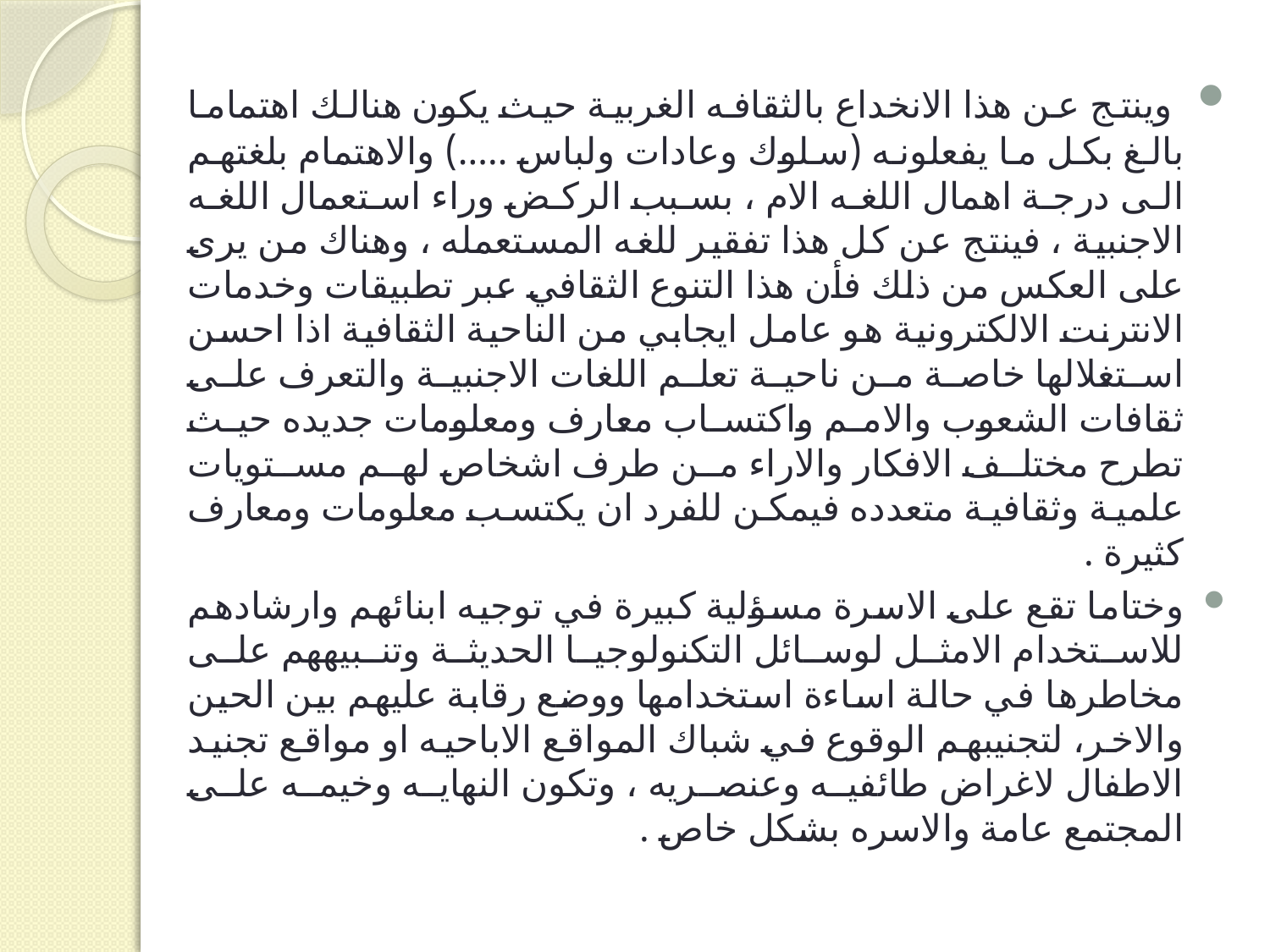

وينتج عن هذا الانخداع بالثقافه الغربية حيث يكون هنالك اهتماما بالغ بكل ما يفعلونه (سلوك وعادات ولباس .....) والاهتمام بلغتهم الى درجة اهمال اللغه الام ، بسبب الركض وراء استعمال اللغه الاجنبية ، فينتج عن كل هذا تفقير للغه المستعمله ، وهناك من يرى على العكس من ذلك فأن هذا التنوع الثقافي عبر تطبيقات وخدمات الانترنت الالكترونية هو عامل ايجابي من الناحية الثقافية اذا احسن استغلالها خاصة من ناحية تعلم اللغات الاجنبية والتعرف على ثقافات الشعوب والامم واكتساب معارف ومعلومات جديده حيث تطرح مختلف الافكار والاراء من طرف اشخاص لهم مستويات علمية وثقافية متعدده فيمكن للفرد ان يكتسب معلومات ومعارف كثيرة .
وختاما تقع على الاسرة مسؤلية كبيرة في توجيه ابنائهم وارشادهم للاستخدام الامثل لوسائل التكنولوجيا الحديثة وتنبيههم على مخاطرها في حالة اساءة استخدامها ووضع رقابة عليهم بين الحين والاخر، لتجنيبهم الوقوع في شباك المواقع الاباحيه او مواقع تجنيد الاطفال لاغراض طائفيه وعنصريه ، وتكون النهايه وخيمه على المجتمع عامة والاسره بشكل خاص .